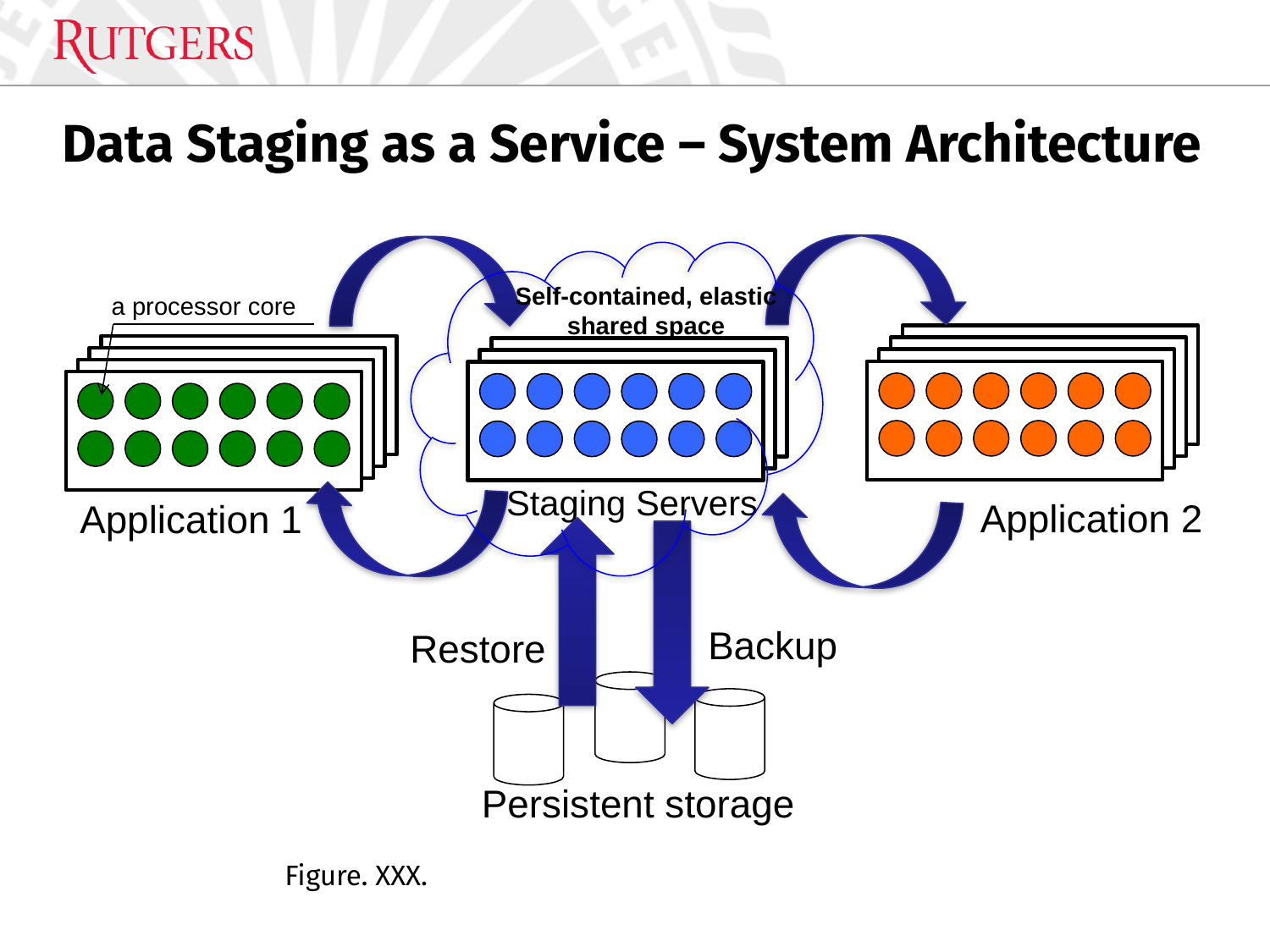

# Data Staging as a Service – System Architecture

Self-contained, elastic
shared space
a processor core

Staging Servers

Application 2
Application 1

Backup
Restore

Persistent storage
Figure. XXX.